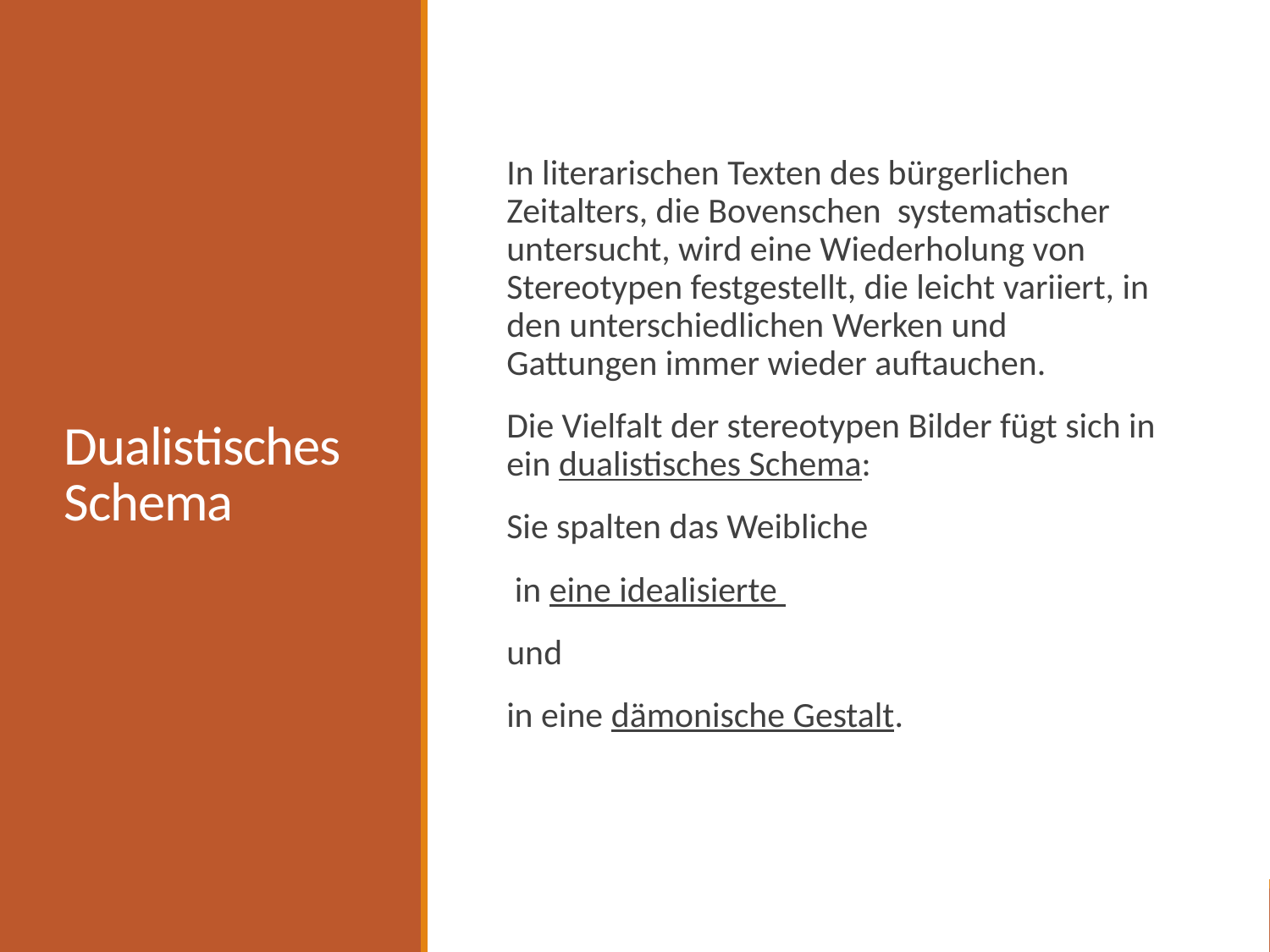

# Dualistisches Schema
In literarischen Texten des bürgerlichen Zeitalters, die Bovenschen  systematischer untersucht, wird eine Wiederholung von Stereotypen festgestellt, die leicht variiert, in den unterschiedlichen Werken und Gattungen immer wieder auftauchen.
Die Vielfalt der stereotypen Bilder fügt sich in ein dualistisches Schema:
Sie spalten das Weibliche
 in eine idealisierte
und
in eine dämonische Gestalt.